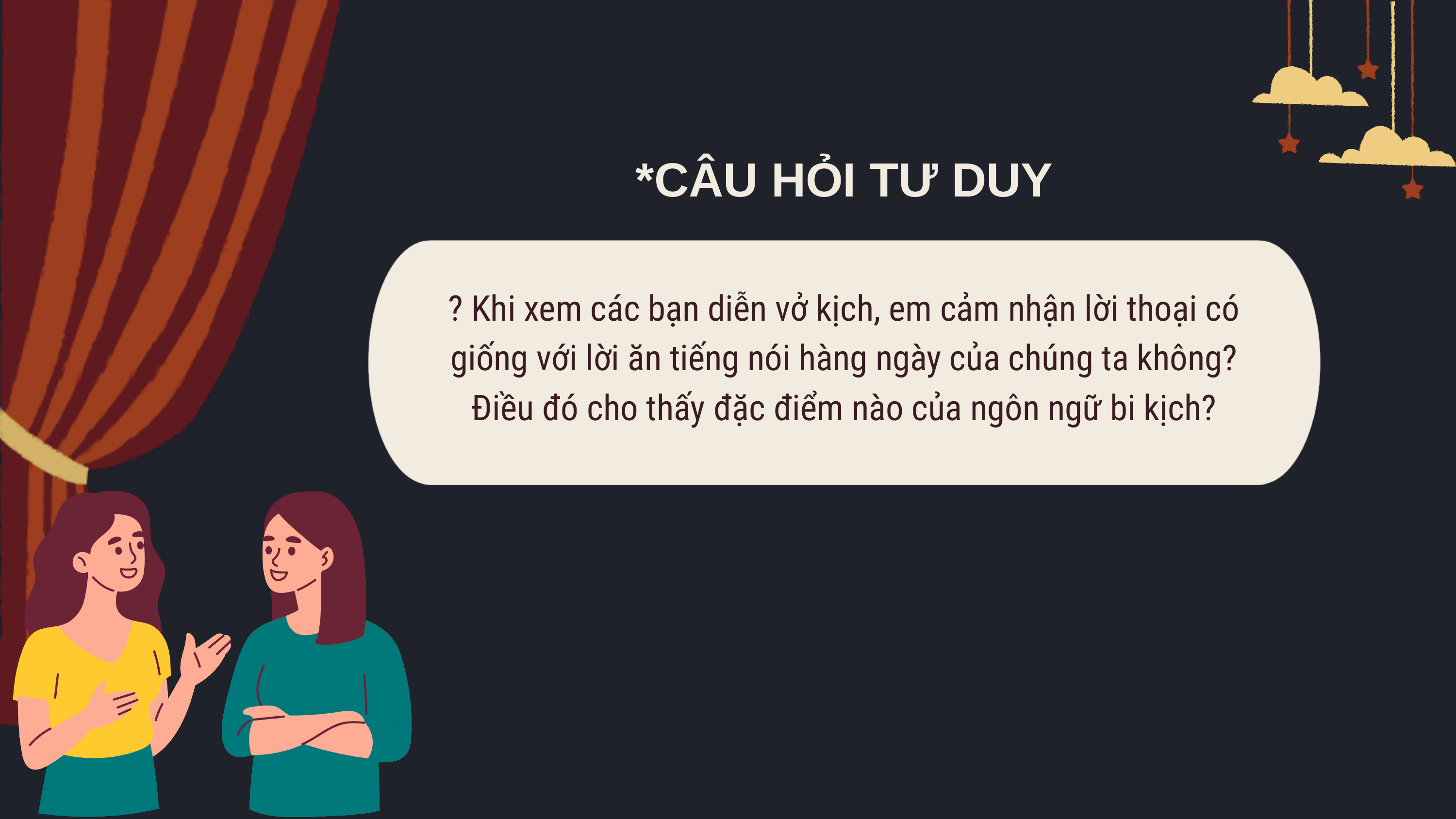

*CÂU HỎI TƯ DUY

? Khi xem các bạn diễn vở kịch, em cảm nhận lời thoại có giống với lời ăn tiếng nói hàng ngày của chúng ta không? Điều đó cho thấy đặc điểm nào của ngôn ngữ bi kịch?